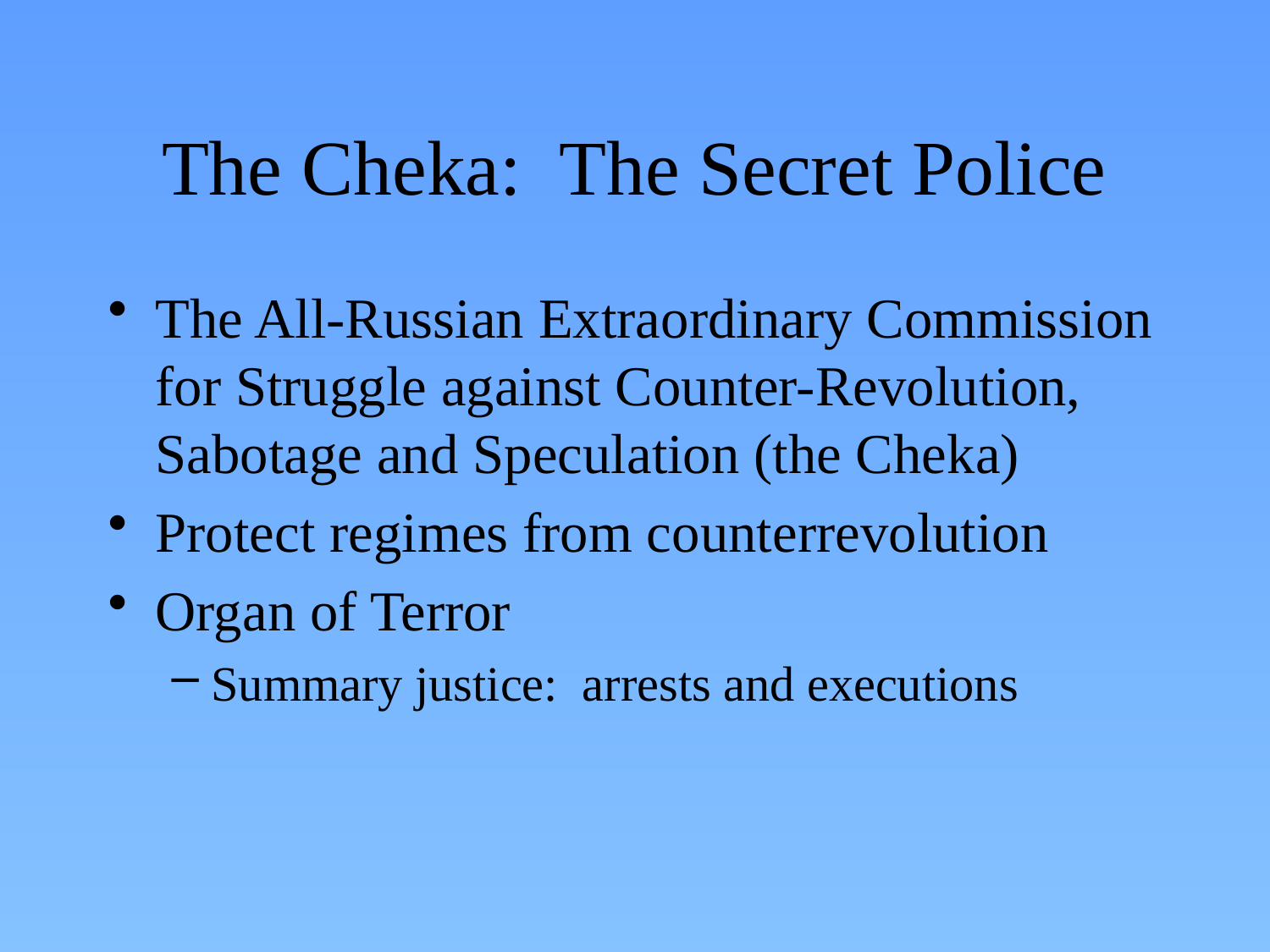

# The Cheka:  The Secret Police
The All-Russian Extraordinary Commission for Struggle against Counter-Revolution, Sabotage and Speculation (the Cheka)
Protect regimes from counterrevolution
Organ of Terror
Summary justice:  arrests and executions